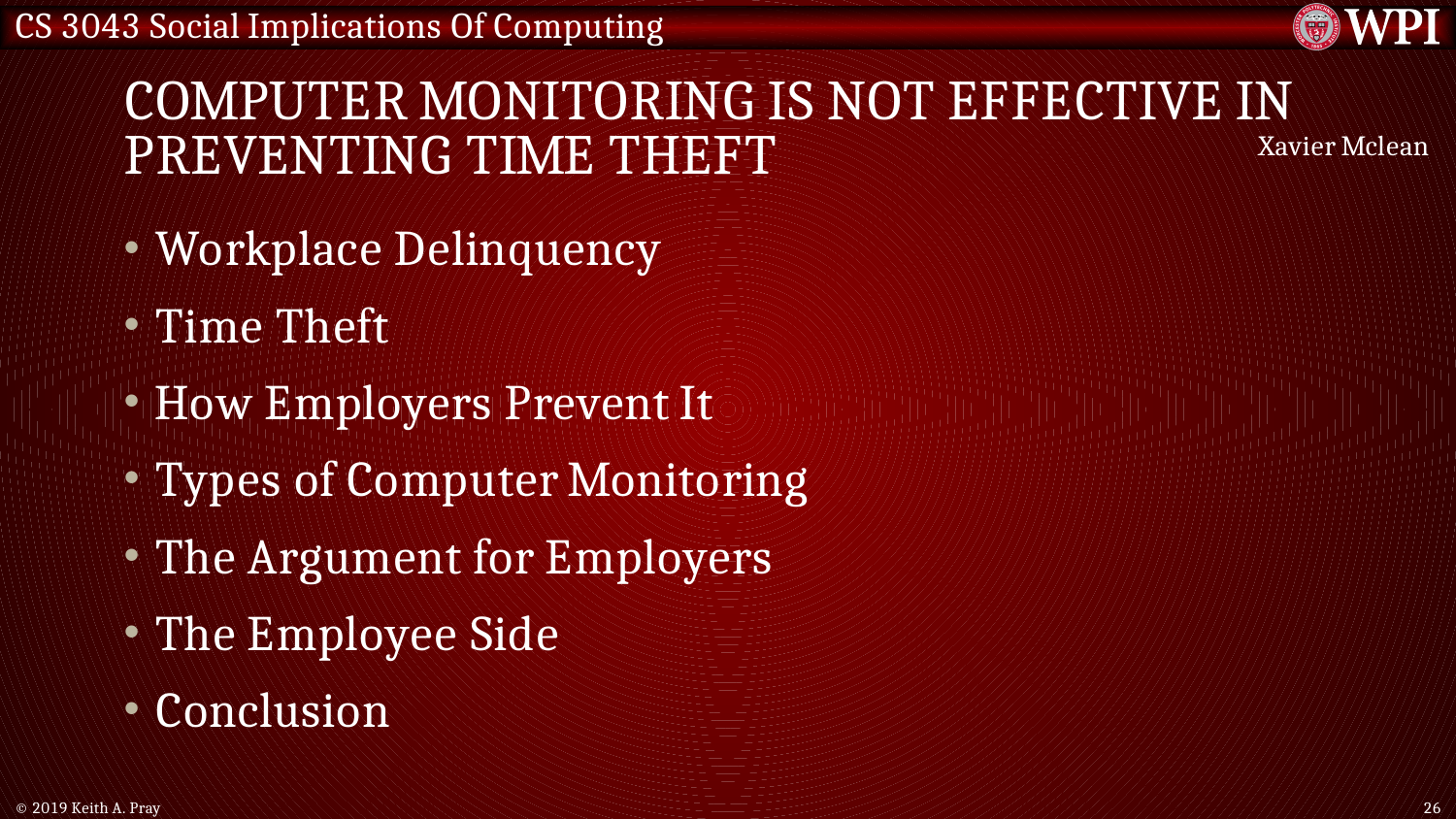

# Computer Monitoring IS Not Effective in Preventing Time Theft
Xavier Mclean
Workplace Delinquency
Time Theft
How Employers Prevent It
Types of Computer Monitoring
The Argument for Employers
The Employee Side
Conclusion

© 2019 Keith A. Pray
26